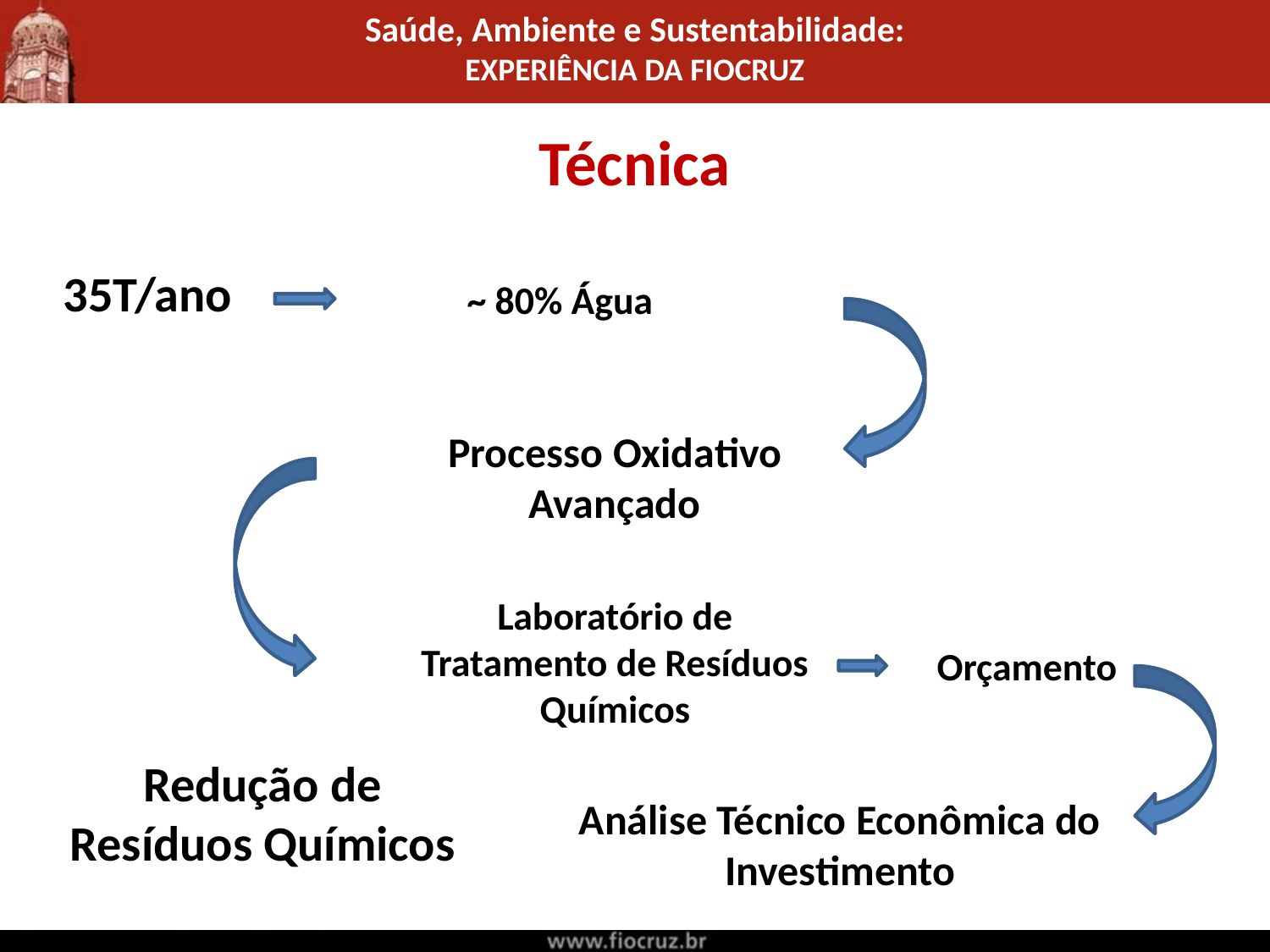

Técnica
35T/ano
~ 80% Água

Processo Oxidativo Avançado

Laboratório de Tratamento de Resíduos Químicos
Orçamento

Redução de Resíduos Químicos
Análise Técnico Econômica do Investimento